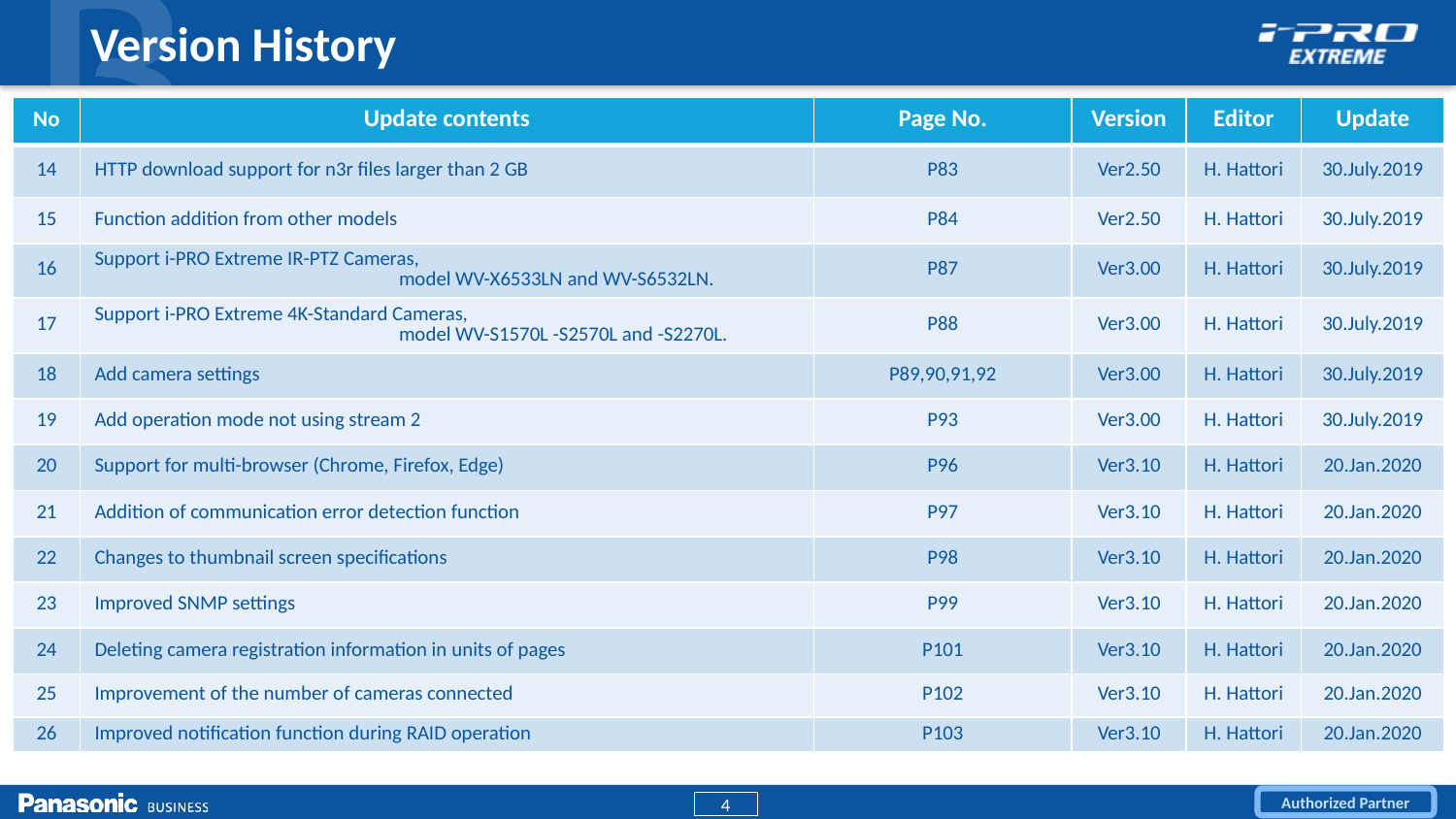

# Version History
| No | Update contents | Page No. | Version | Editor | Update |
| --- | --- | --- | --- | --- | --- |
| 14 | HTTP download support for n3r files larger than 2 GB | P83 | Ver2.50 | H. Hattori | 30.July.2019 |
| 15 | Function addition from other models | P84 | Ver2.50 | H. Hattori | 30.July.2019 |
| 16 | Support i-PRO Extreme IR-PTZ Cameras, model WV-X6533LN and WV-S6532LN. | P87 | Ver3.00 | H. Hattori | 30.July.2019 |
| 17 | Support i-PRO Extreme 4K-Standard Cameras, model WV-S1570L -S2570L and -S2270L. | P88 | Ver3.00 | H. Hattori | 30.July.2019 |
| 18 | Add camera settings | P89,90,91,92 | Ver3.00 | H. Hattori | 30.July.2019 |
| 19 | Add operation mode not using stream 2 | P93 | Ver3.00 | H. Hattori | 30.July.2019 |
| 20 | Support for multi-browser (Chrome, Firefox, Edge) | P96 | Ver3.10 | H. Hattori | 20.Jan.2020 |
| 21 | Addition of communication error detection function | P97 | Ver3.10 | H. Hattori | 20.Jan.2020 |
| 22 | Changes to thumbnail screen specifications | P98 | Ver3.10 | H. Hattori | 20.Jan.2020 |
| 23 | Improved SNMP settings | P99 | Ver3.10 | H. Hattori | 20.Jan.2020 |
| 24 | Deleting camera registration information in units of pages | P101 | Ver3.10 | H. Hattori | 20.Jan.2020 |
| 25 | Improvement of the number of cameras connected | P102 | Ver3.10 | H. Hattori | 20.Jan.2020 |
| 26 | Improved notification function during RAID operation | P103 | Ver3.10 | H. Hattori | 20.Jan.2020 |